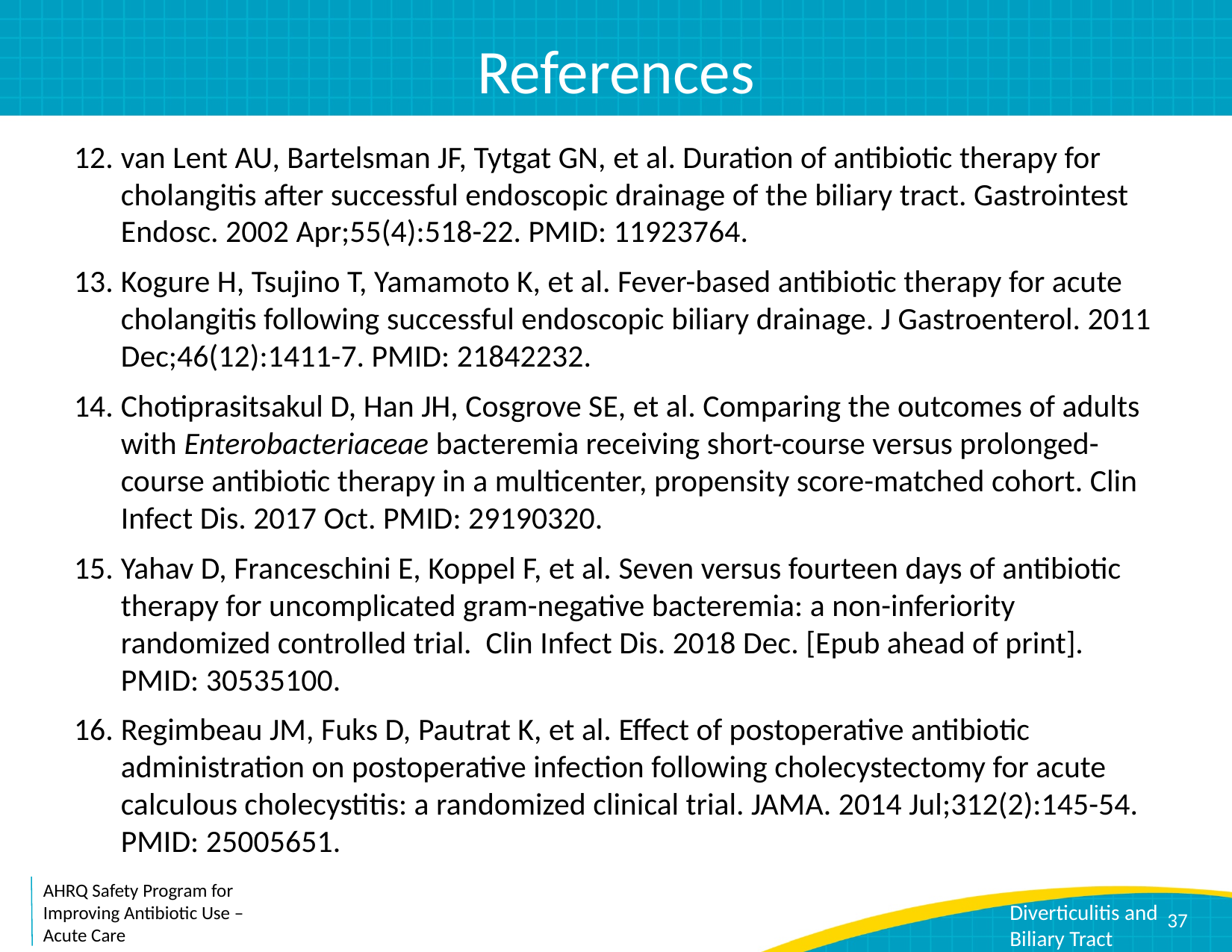

# References
van Lent AU, Bartelsman JF, Tytgat GN, et al. Duration of antibiotic therapy for cholangitis after successful endoscopic drainage of the biliary tract. Gastrointest Endosc. 2002 Apr;55(4):518-22. PMID: 11923764.
Kogure H, Tsujino T, Yamamoto K, et al. Fever-based antibiotic therapy for acute cholangitis following successful endoscopic biliary drainage. J Gastroenterol. 2011 Dec;46(12):1411-7. PMID: 21842232.
Chotiprasitsakul D, Han JH, Cosgrove SE, et al. Comparing the outcomes of adults with Enterobacteriaceae bacteremia receiving short-course versus prolonged-course antibiotic therapy in a multicenter, propensity score-matched cohort. Clin Infect Dis. 2017 Oct. PMID: 29190320.
Yahav D, Franceschini E, Koppel F, et al. Seven versus fourteen days of antibiotic therapy for uncomplicated gram-negative bacteremia: a non-inferiority randomized controlled trial.  Clin Infect Dis. 2018 Dec. [Epub ahead of print]. PMID: 30535100. ​
Regimbeau JM, Fuks D, Pautrat K, et al. Effect of postoperative antibiotic administration on postoperative infection following cholecystectomy for acute calculous cholecystitis: a randomized clinical trial. JAMA. 2014 Jul;312(2):145-54. PMID: 25005651.

37